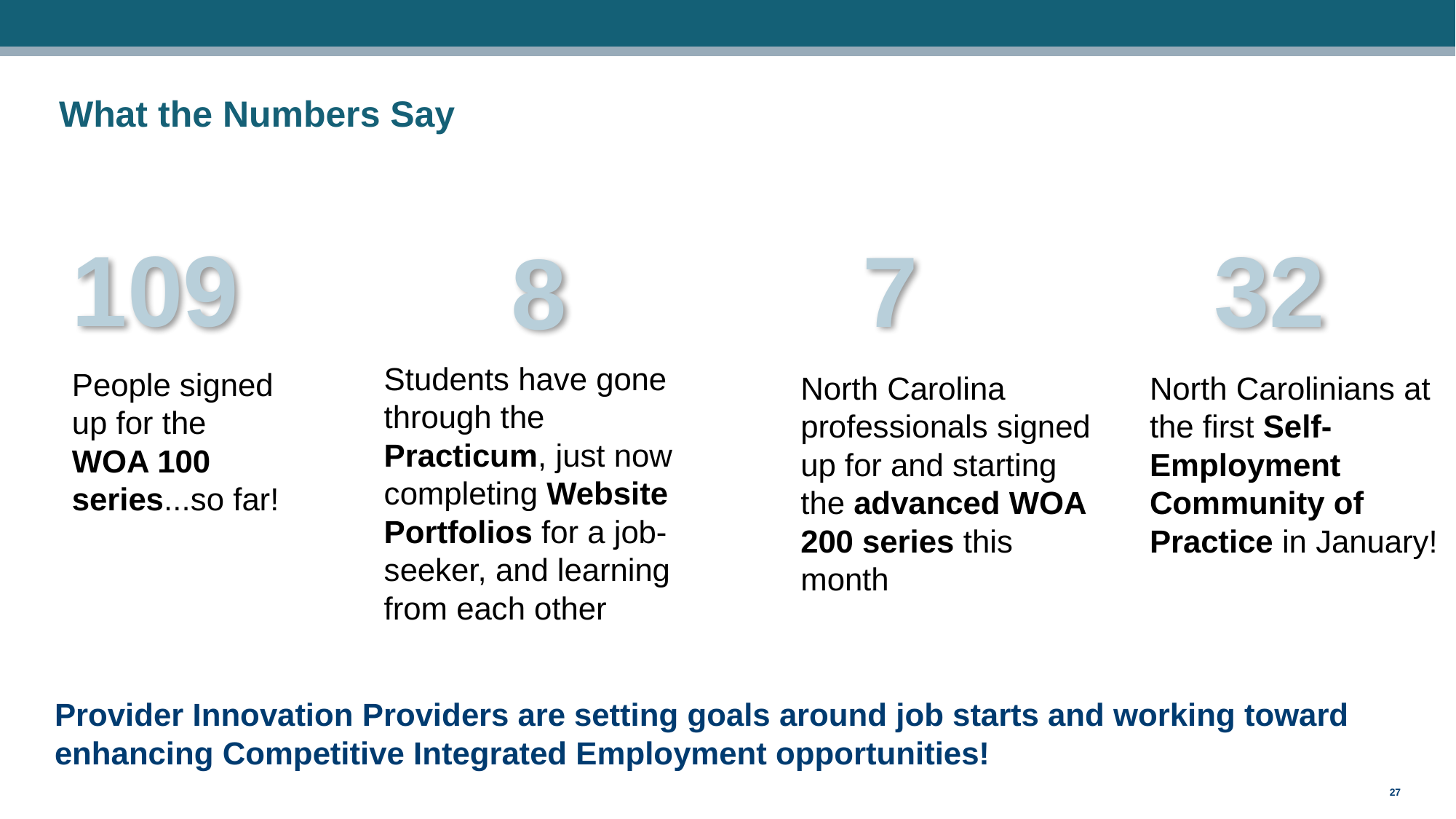

# What the Numbers Say
109
7
32
8
Students have gone through the Practicum, just now completing Website Portfolios for a job-seeker, and learning from each other
People signed up for the WOA 100 series...so far!
North Carolina professionals signed up for and starting the advanced WOA 200 series this month

North Carolinians at the first Self-Employment Community of Practice in January!

Provider Innovation Providers are setting goals around job starts and working toward enhancing Competitive Integrated Employment opportunities!
27